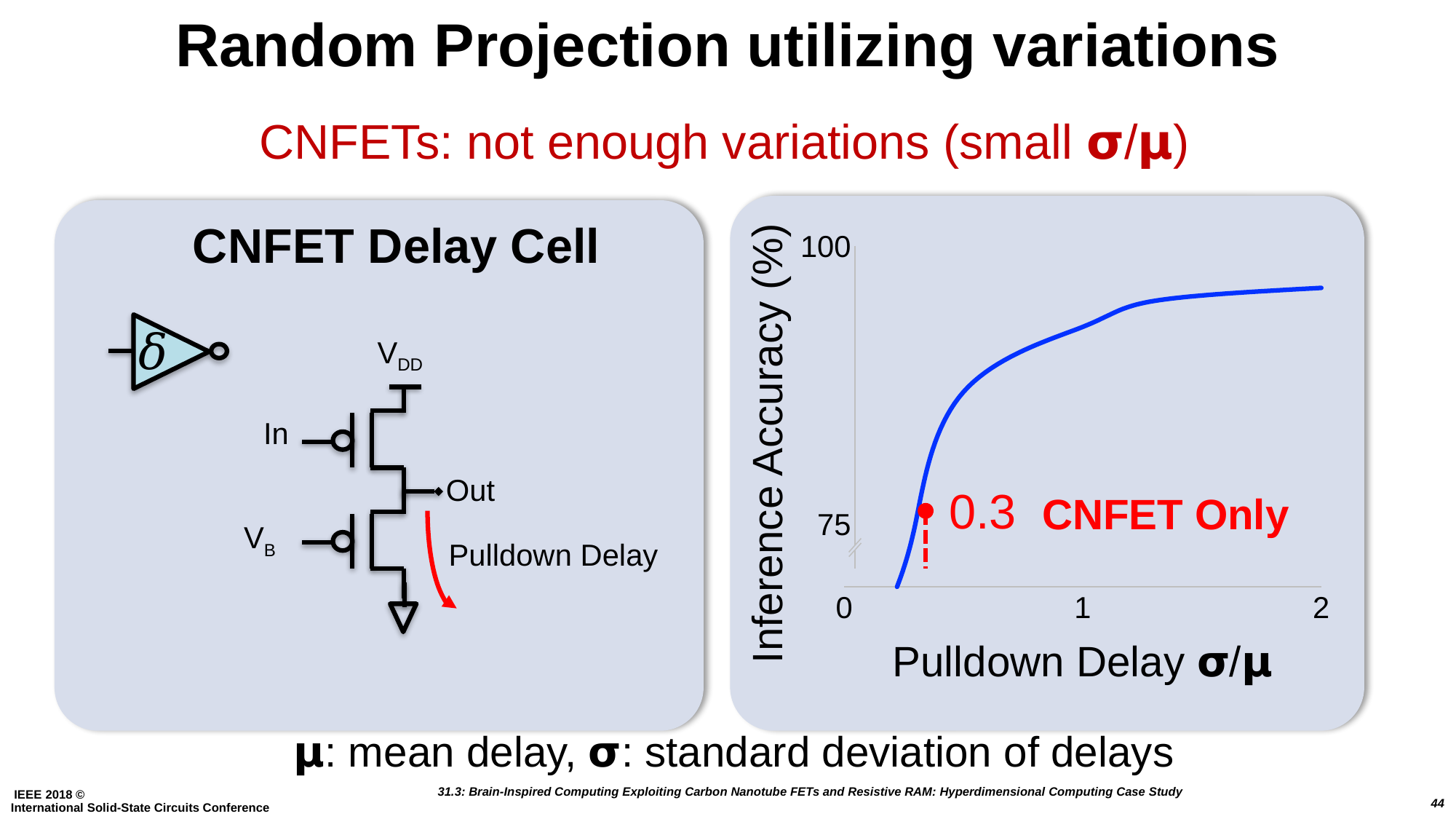

# Random Projection utilizing variations
CNFETs: not enough variations (small 𝞂/𝝻)

100

### Chart

| Category |  |
|---|---|
Inference Accuracy (%)
75
Pulldown Delay 𝞂/𝝻
CNFET Delay Cell
𝛿

VDD

In

Out
0.3
CNFET Only

VB
Pulldown Delay

𝝻: mean delay, 𝞂: standard deviation of delays